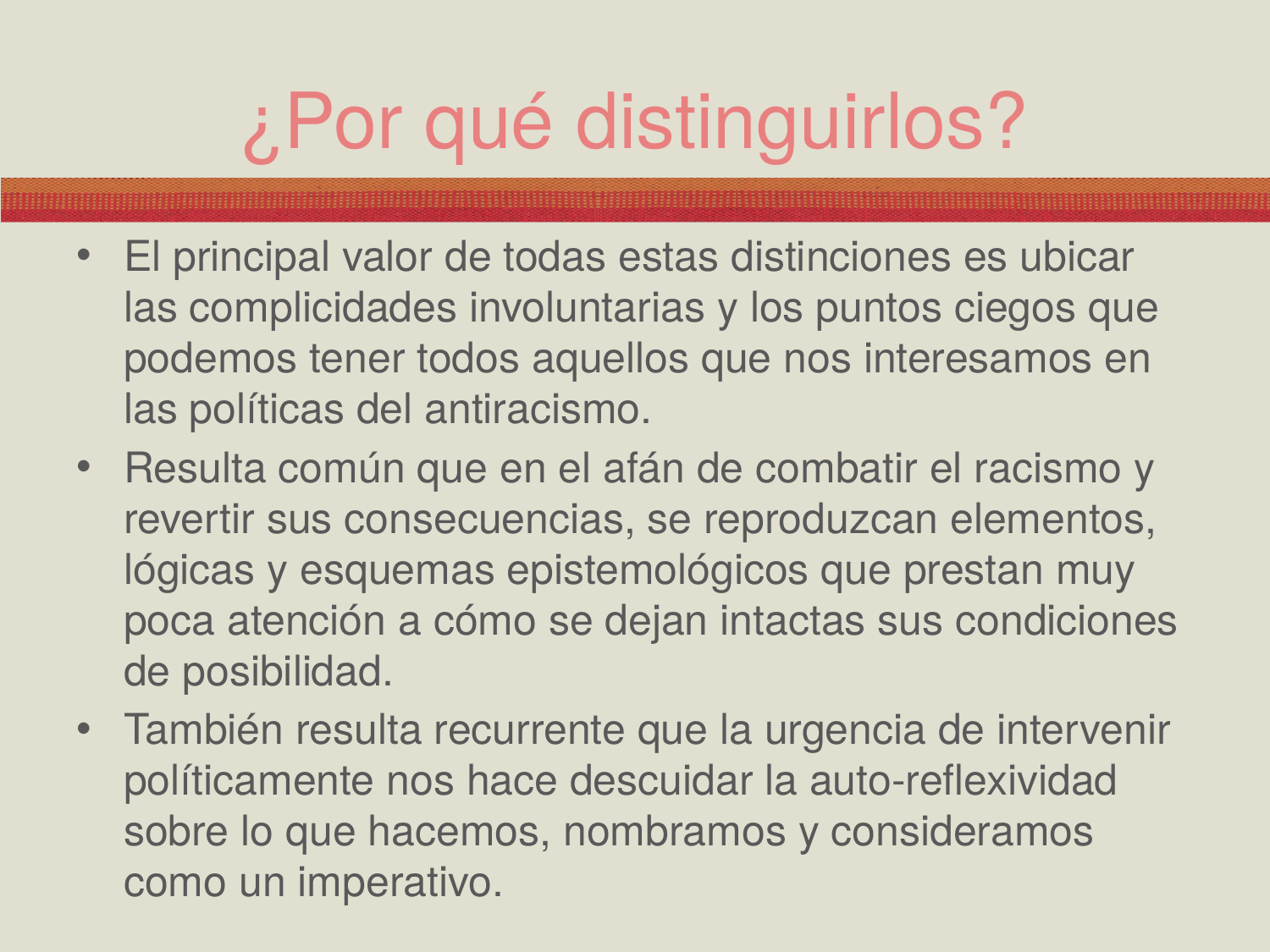

# ¿Por qué distinguirlos?
El principal valor de todas estas distinciones es ubicar las complicidades involuntarias y los puntos ciegos que podemos tener todos aquellos que nos interesamos en las políticas del antiracismo.
Resulta común que en el afán de combatir el racismo y revertir sus consecuencias, se reproduzcan elementos, lógicas y esquemas epistemológicos que prestan muy poca atención a cómo se dejan intactas sus condiciones de posibilidad.
También resulta recurrente que la urgencia de intervenir políticamente nos hace descuidar la auto-reflexividad sobre lo que hacemos, nombramos y consideramos como un imperativo.